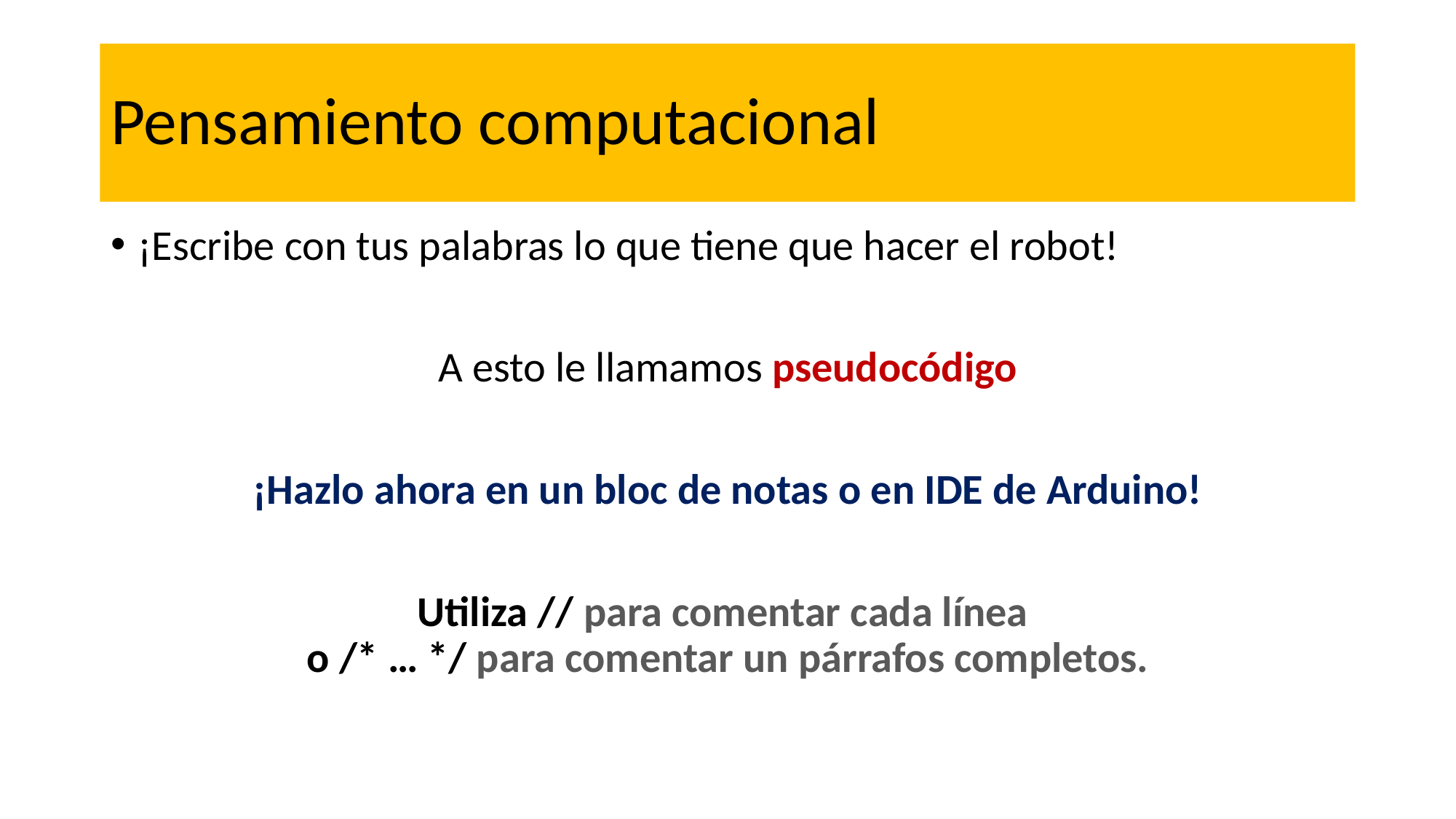

Pensamiento computacional
¡Escribe con tus palabras lo que tiene que hacer el robot!

A esto le llamamos pseudocódigo

¡Hazlo ahora en un bloc de notas o en IDE de Arduino!

Utiliza // para comentar cada línea
o /* … */ para comentar un párrafos completos.